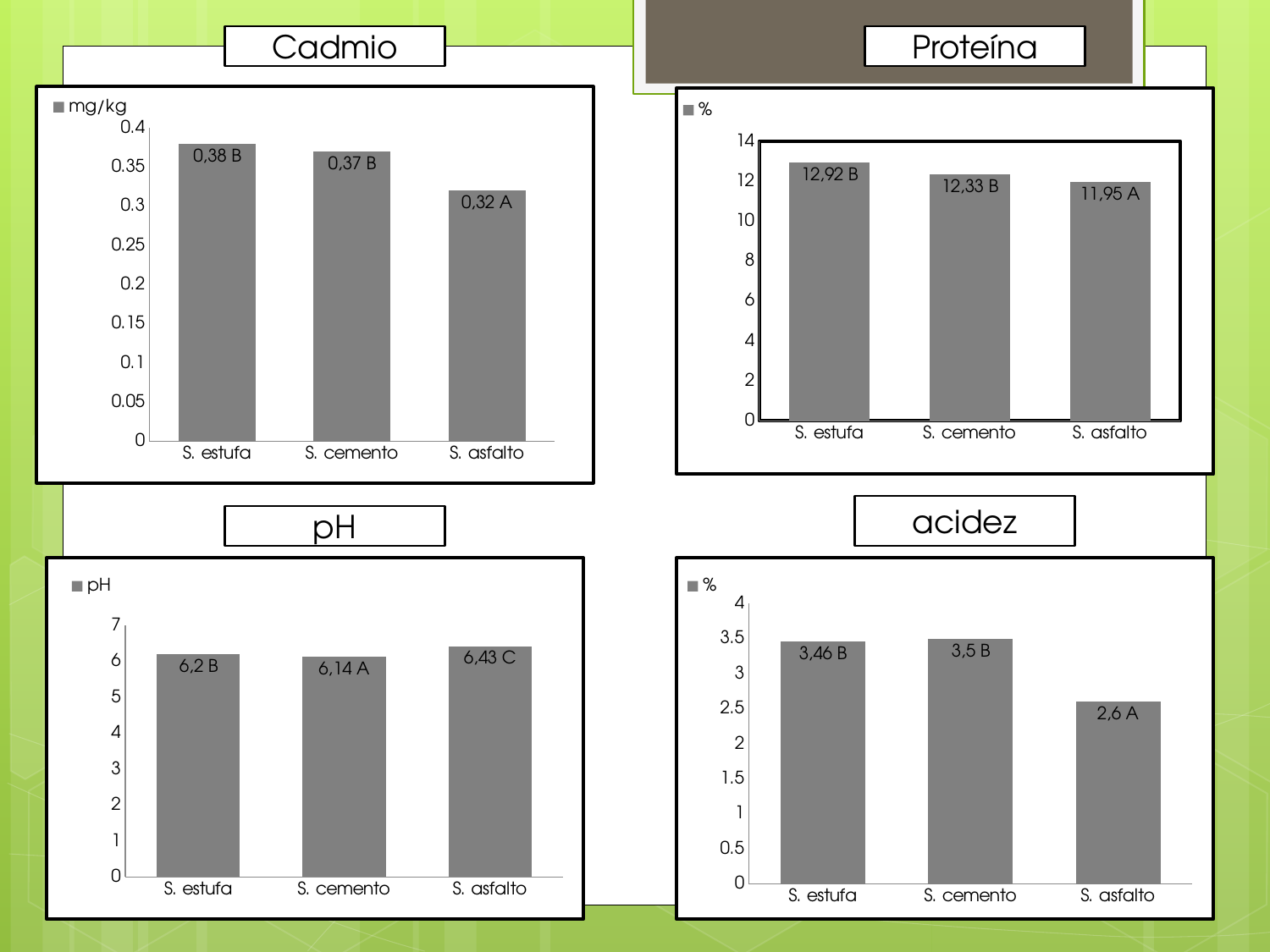

Cadmio
Proteína

### Chart

| Category | mg/kg |
|---|---|
| S. estufa | 0.38 |
| S. cemento | 0.37 |
| S. asfalto | 0.32 |

### Chart

| Category | % |
|---|---|
| S. estufa | 12.92 |
| S. cemento | 12.33 |
| S. asfalto | 11.95 |
acidez
pH

### Chart

| Category | pH |
|---|---|
| S. estufa | 6.2 |
| S. cemento | 6.14 |
| S. asfalto | 6.43 |

### Chart

| Category | % |
|---|---|
| S. estufa | 3.46 |
| S. cemento | 3.5 |
| S. asfalto | 2.6 |